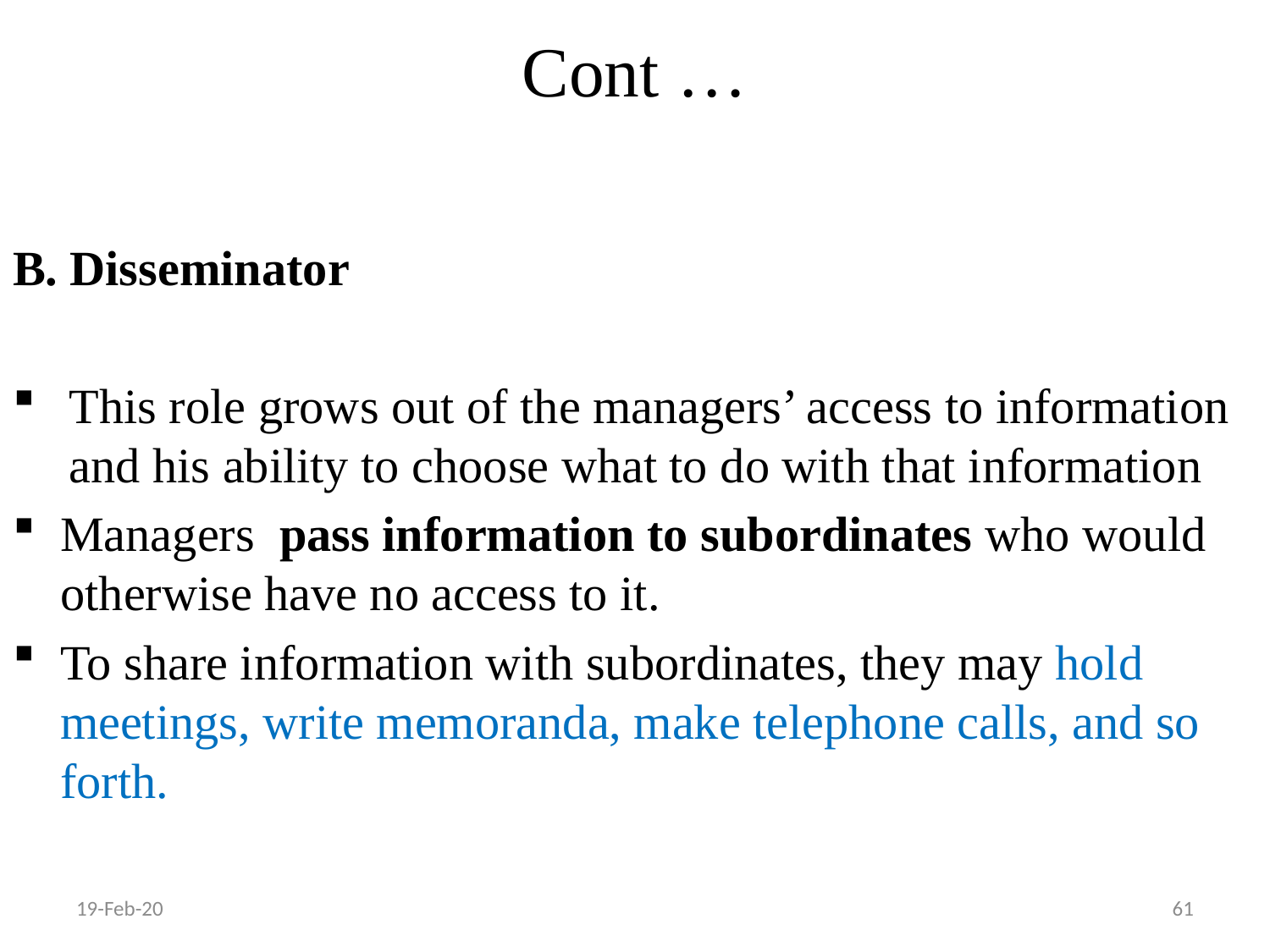

# Cont …

B. Disseminator

This role grows out of the managers’ access to information and his ability to choose what to do with that information
Managers  pass information to subordinates who would otherwise have no access to it.
To share information with subordinates, they may hold meetings, write memoranda, make telephone calls, and so forth.

19-Feb-20
61